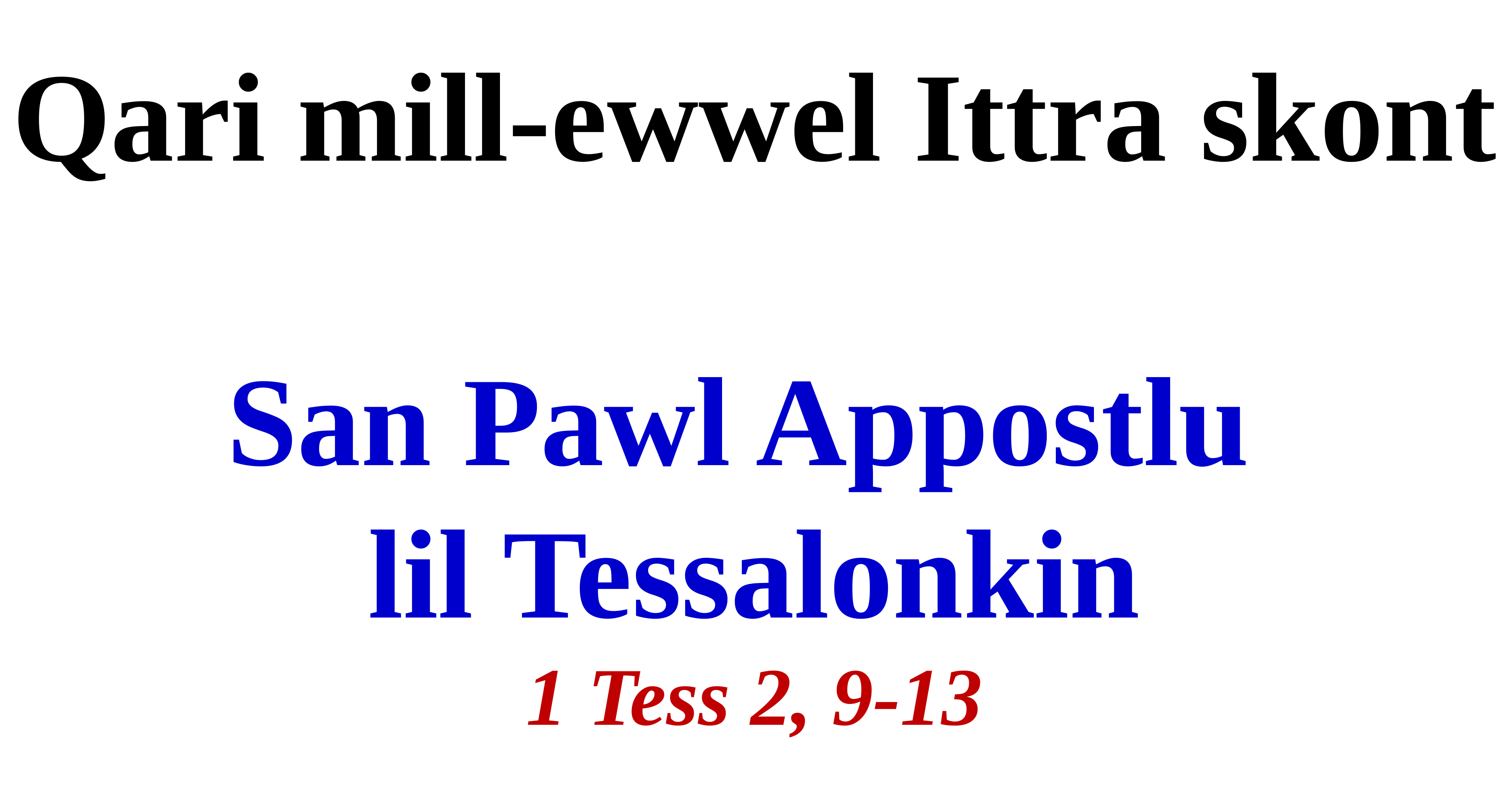

# Qari mill-ewwel Ittra skont San Pawl Appostlu lil Tessalonkin 1 Tess 2, 9-13